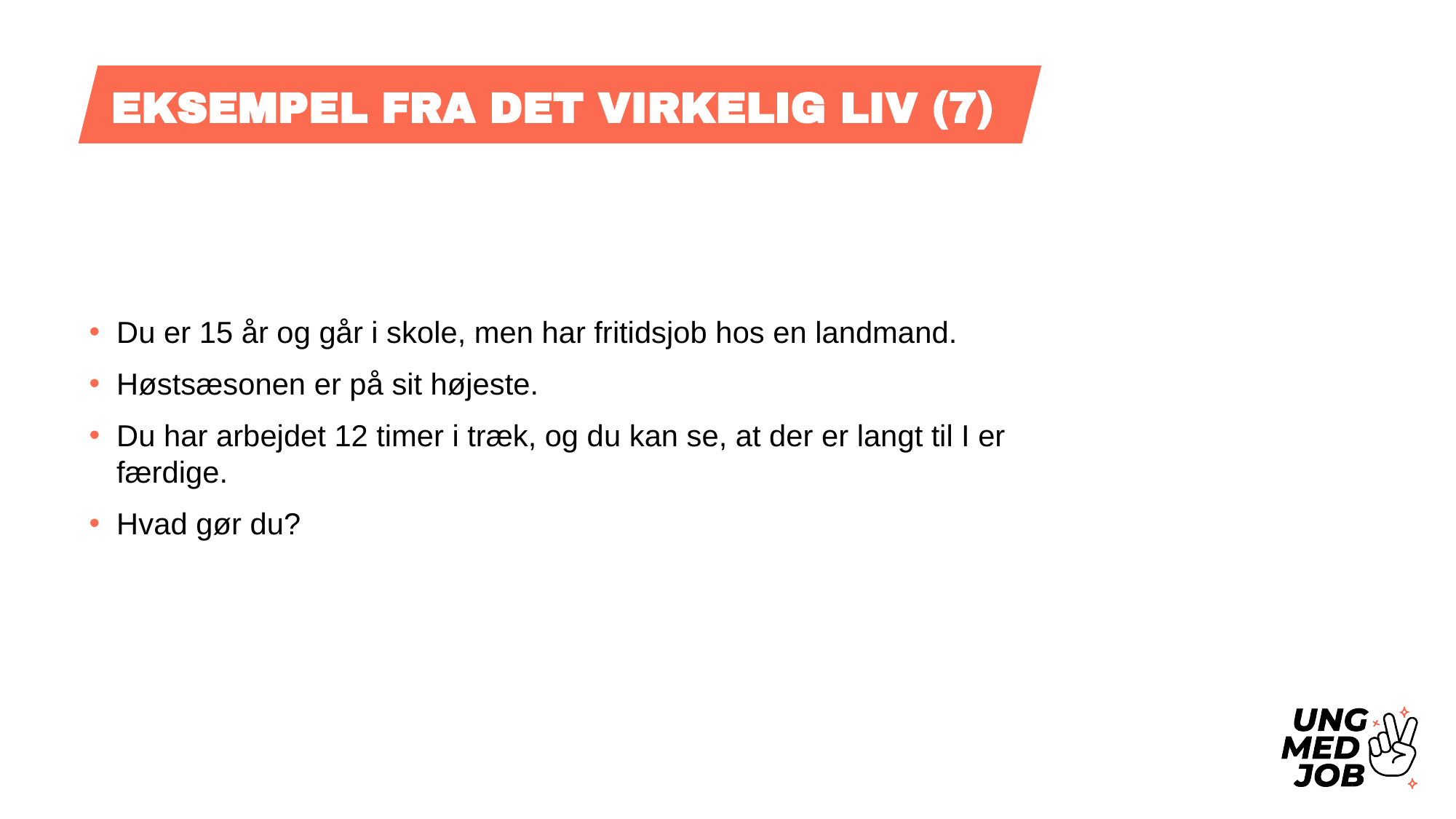

EKSEMPEL FRA DET VIRKELIG LIV (7)
Du er 15 år og går i skole, men har fritidsjob hos en landmand.
Høstsæsonen er på sit højeste.
Du har arbejdet 12 timer i træk, og du kan se, at der er langt til I er færdige.
Hvad gør du?
Del 3. Eksempler fra det virkelige liv